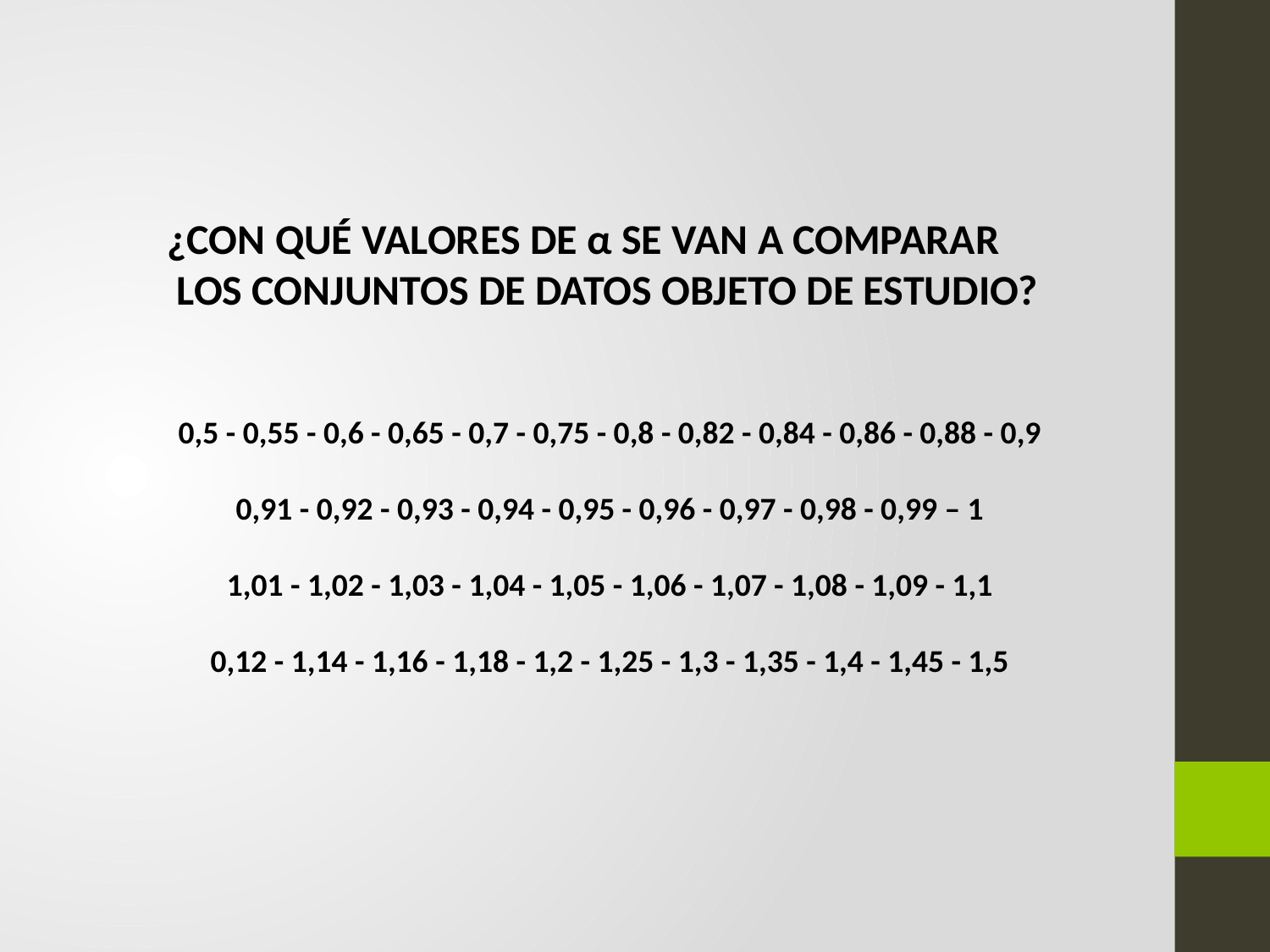

¿CON QUÉ VALORES DE α SE VAN A COMPARAR
 LOS CONJUNTOS DE DATOS OBJETO DE ESTUDIO?
0,5 - 0,55 - 0,6 - 0,65 - 0,7 - 0,75 - 0,8 - 0,82 - 0,84 - 0,86 - 0,88 - 0,9

0,91 - 0,92 - 0,93 - 0,94 - 0,95 - 0,96 - 0,97 - 0,98 - 0,99 – 1

1,01 - 1,02 - 1,03 - 1,04 - 1,05 - 1,06 - 1,07 - 1,08 - 1,09 - 1,1

0,12 - 1,14 - 1,16 - 1,18 - 1,2 - 1,25 - 1,3 - 1,35 - 1,4 - 1,45 - 1,5